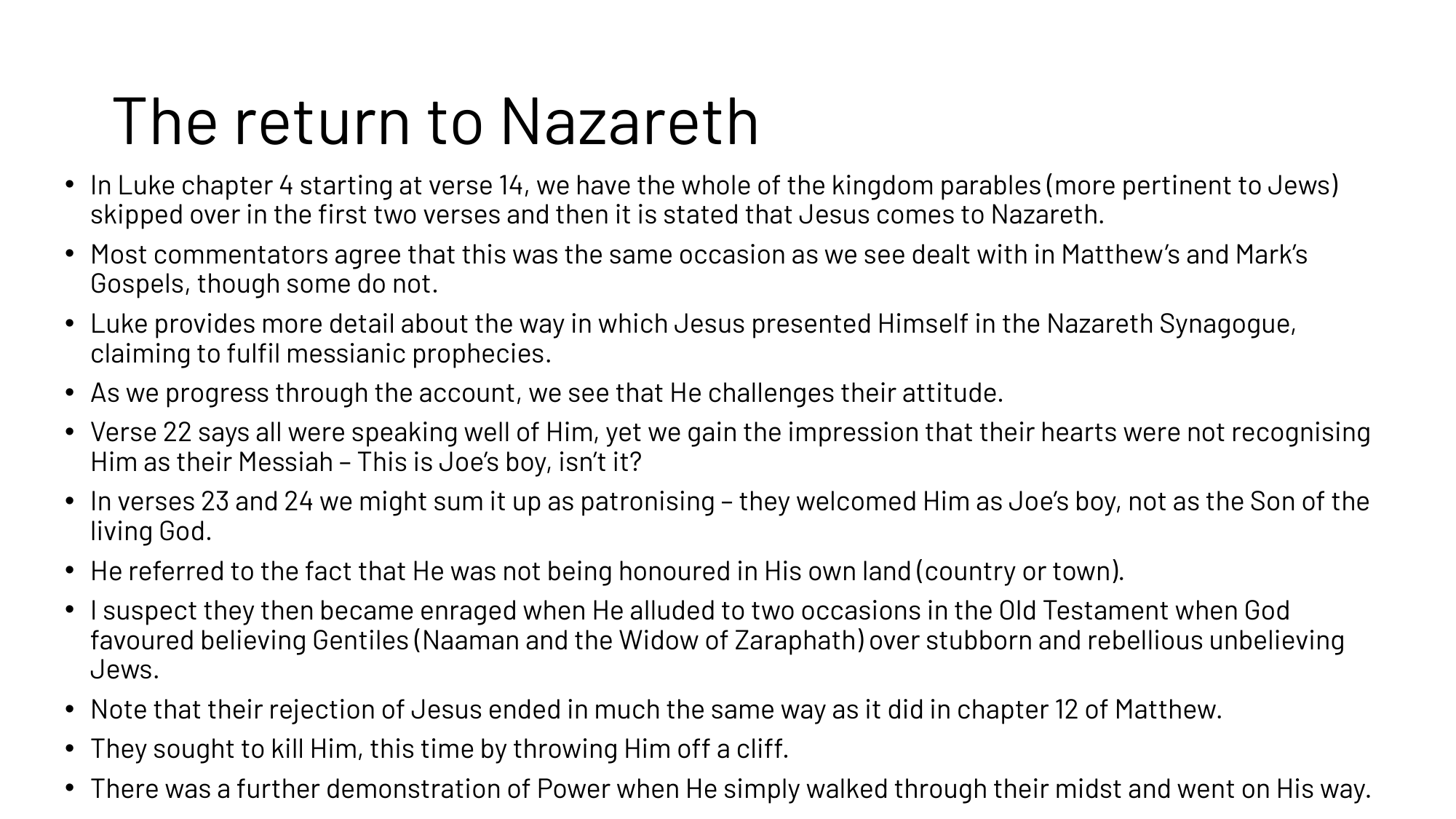

# The return to Nazareth
In Luke chapter 4 starting at verse 14, we have the whole of the kingdom parables (more pertinent to Jews) skipped over in the first two verses and then it is stated that Jesus comes to Nazareth.
Most commentators agree that this was the same occasion as we see dealt with in Matthew’s and Mark’s Gospels, though some do not.
Luke provides more detail about the way in which Jesus presented Himself in the Nazareth Synagogue, claiming to fulfil messianic prophecies.
As we progress through the account, we see that He challenges their attitude.
Verse 22 says all were speaking well of Him, yet we gain the impression that their hearts were not recognising Him as their Messiah – This is Joe’s boy, isn’t it?
In verses 23 and 24 we might sum it up as patronising – they welcomed Him as Joe’s boy, not as the Son of the living God.
He referred to the fact that He was not being honoured in His own land (country or town).
I suspect they then became enraged when He alluded to two occasions in the Old Testament when God favoured believing Gentiles (Naaman and the Widow of Zaraphath) over stubborn and rebellious unbelieving Jews.
Note that their rejection of Jesus ended in much the same way as it did in chapter 12 of Matthew.
They sought to kill Him, this time by throwing Him off a cliff.
There was a further demonstration of Power when He simply walked through their midst and went on His way.